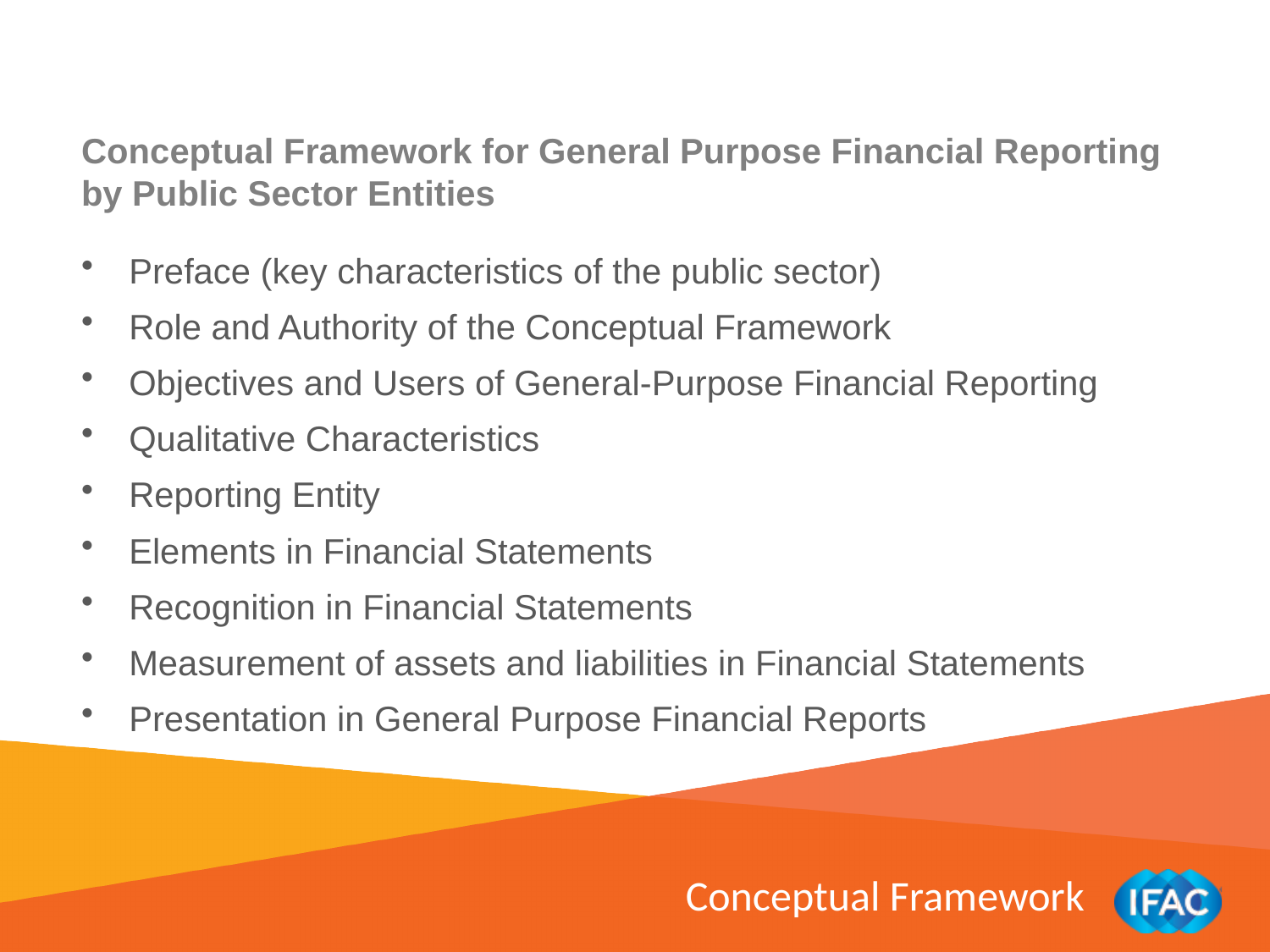

Conceptual Framework for General Purpose Financial Reporting by Public Sector Entities

Preface (key characteristics of the public sector)
Role and Authority of the Conceptual Framework
Objectives and Users of General-Purpose Financial Reporting
Qualitative Characteristics
Reporting Entity
Elements in Financial Statements
Recognition in Financial Statements
Measurement of assets and liabilities in Financial Statements
Presentation in General Purpose Financial Reports

Conceptual Framework